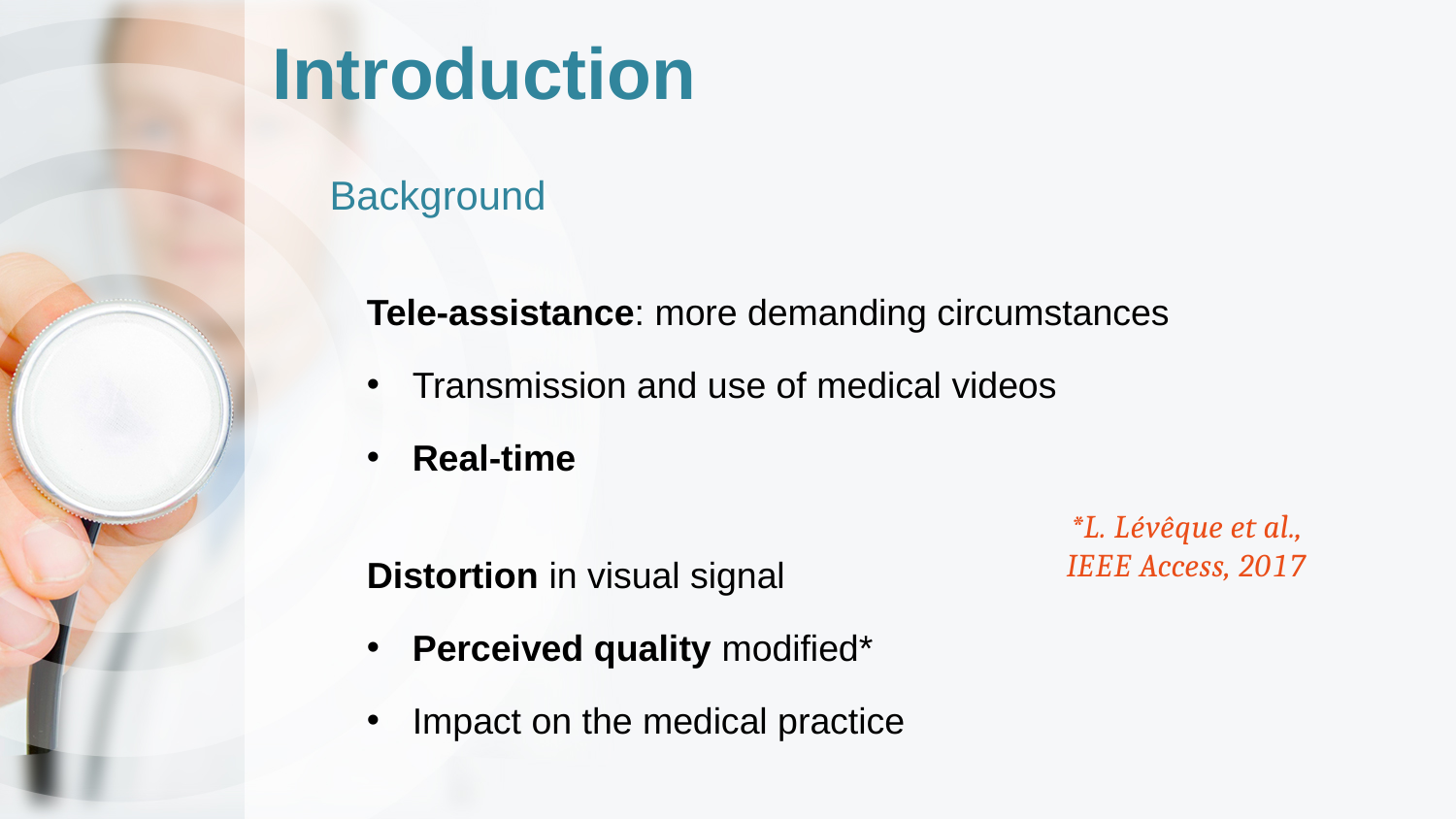

# Introduction
Background
Tele-assistance: more demanding circumstances
Transmission and use of medical videos
Real-time

Distortion in visual signal
Perceived quality modified*
Impact on the medical practice
*L. Lévêque et al.,
IEEE Access, 2017